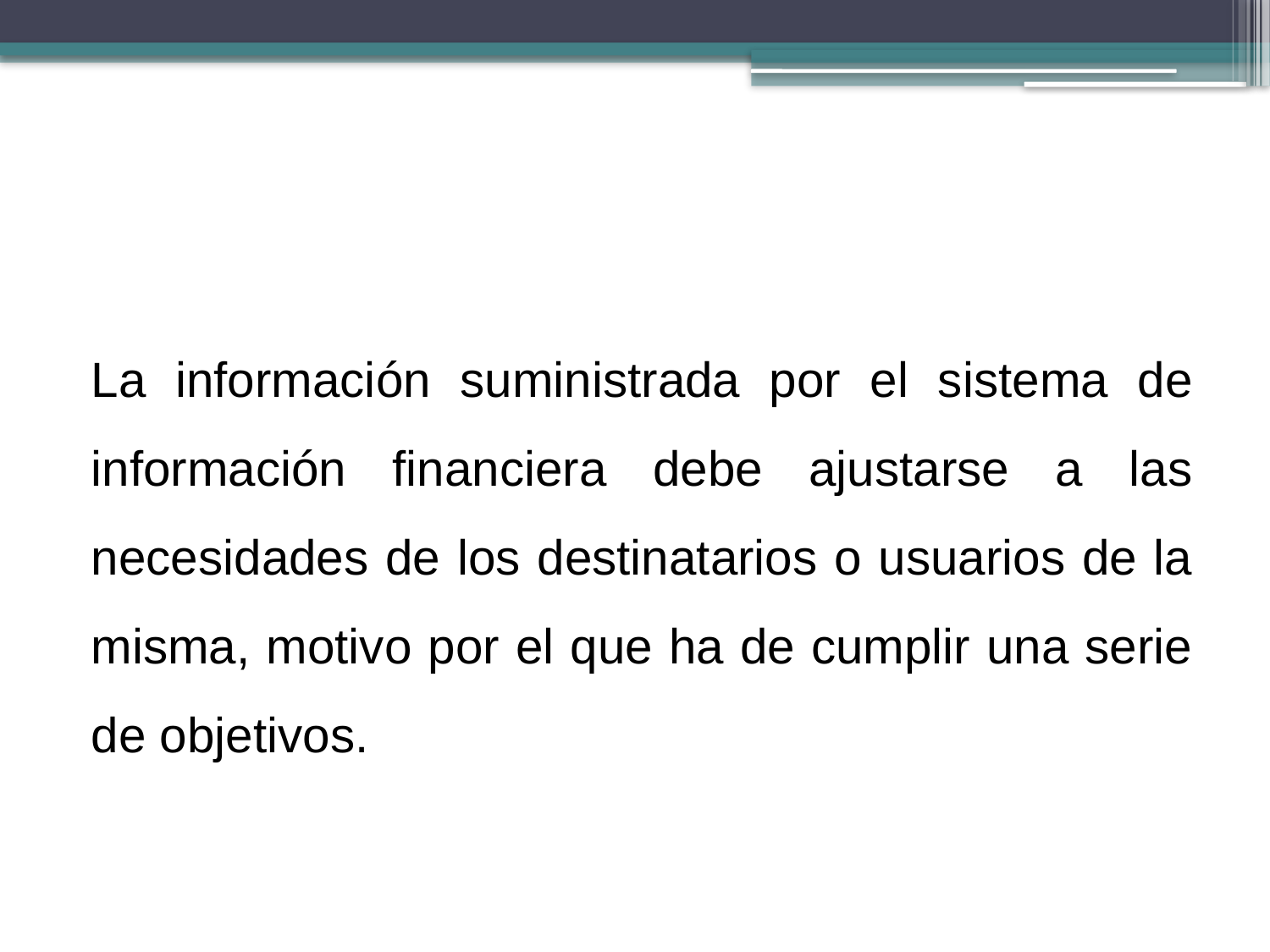

La información suministrada por el sistema de información financiera debe ajustarse a las necesidades de los destinatarios o usuarios de la misma, motivo por el que ha de cumplir una serie de objetivos.